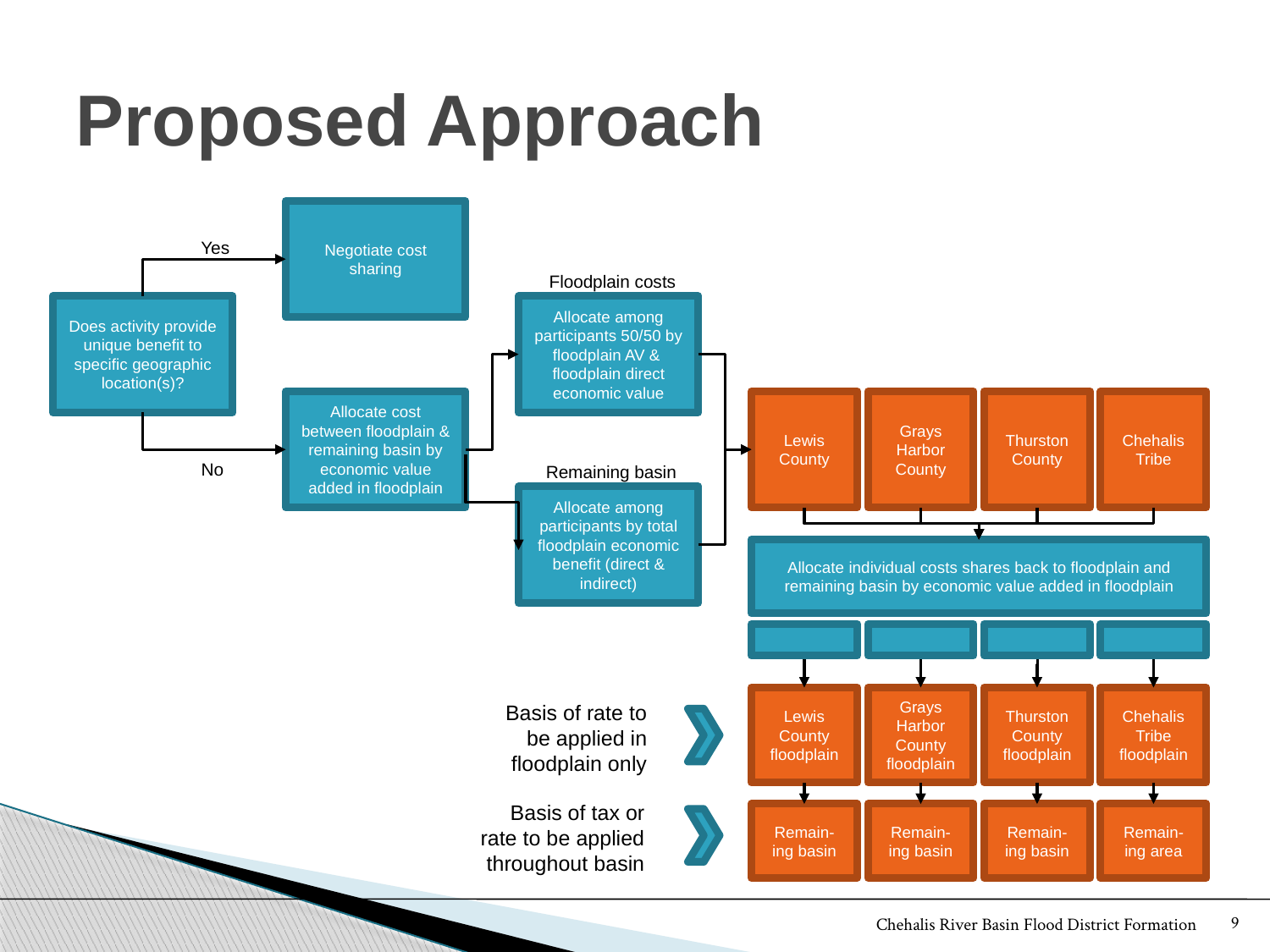

# Proposed Approach
Negotiate cost sharing
Yes
Floodplain costs
Does activity provide unique benefit to specific geographic location(s)?
Allocate among participants 50/50 by floodplain AV &  floodplain direct economic value
Allocate cost between floodplain & remaining basin by economic value added in floodplain
Lewis County
Grays Harbor County
Thurston
County
Chehalis Tribe
No
Remaining basin
Allocate among participants by total floodplain economic benefit (direct & indirect)
Allocate individual costs shares back to floodplain and remaining basin by economic value added in floodplain

Lewis County
floodplain
Grays Harbor County floodplain
Thurston
County floodplain
Chehalis Tribe floodplain
Basis of rate to
be applied in
floodplain only

Basis of tax or
rate to be applied
throughout basin
Remain-
ing basin
Remain-
ing basin
Remain-
ing basin
Remain-
ing area

Chehalis River Basin Flood District Formation
9